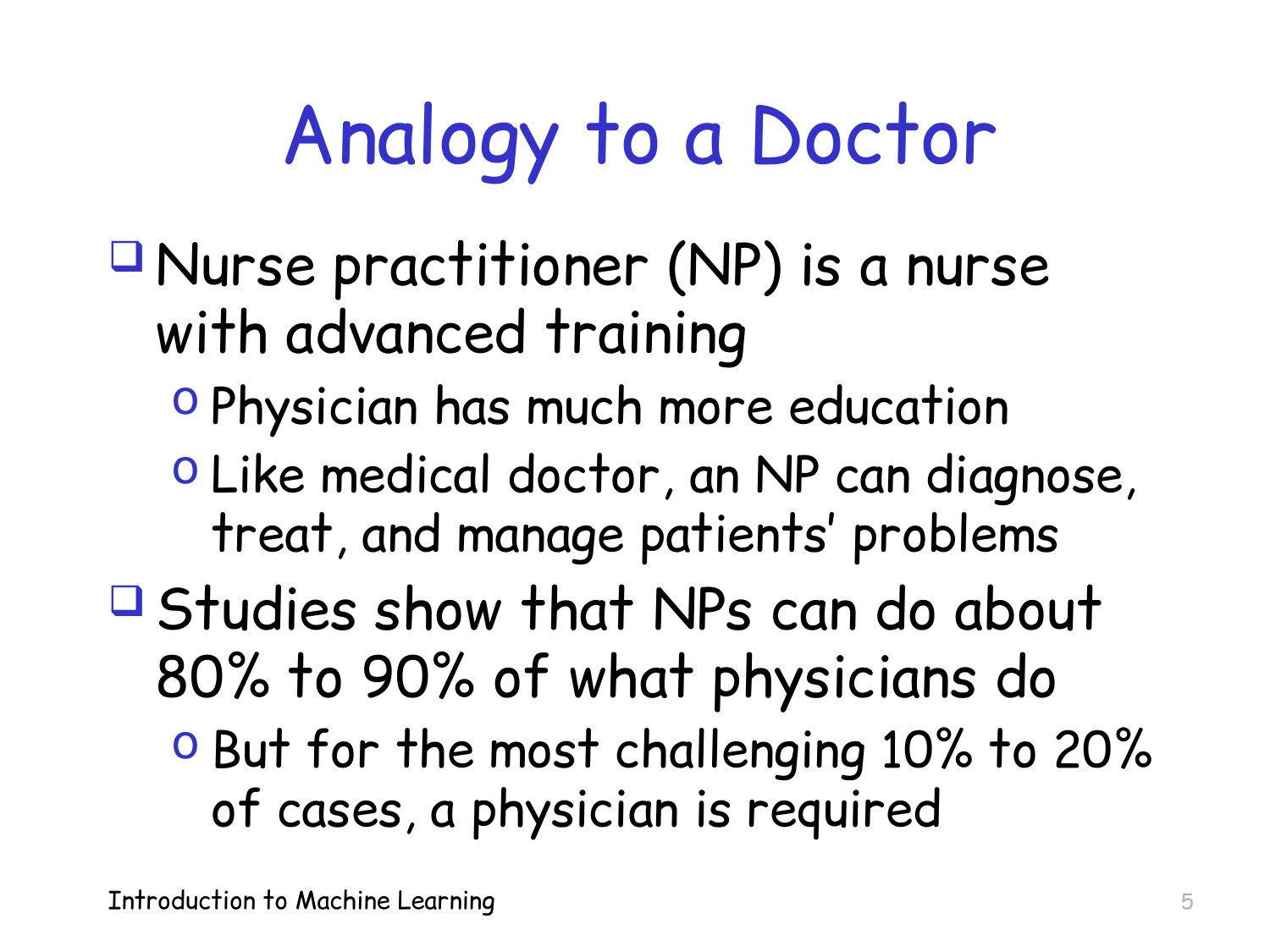

# Analogy to a Doctor
Nurse practitioner (NP) is a nurse with advanced training
Physician has much more education
Like medical doctor, an NP can diagnose, treat, and manage patients’ problems
Studies show that NPs can do about 80% to 90% of what physicians do
But for the most challenging 10% to 20% of cases, a physician is required
Introduction to Machine Learning
5